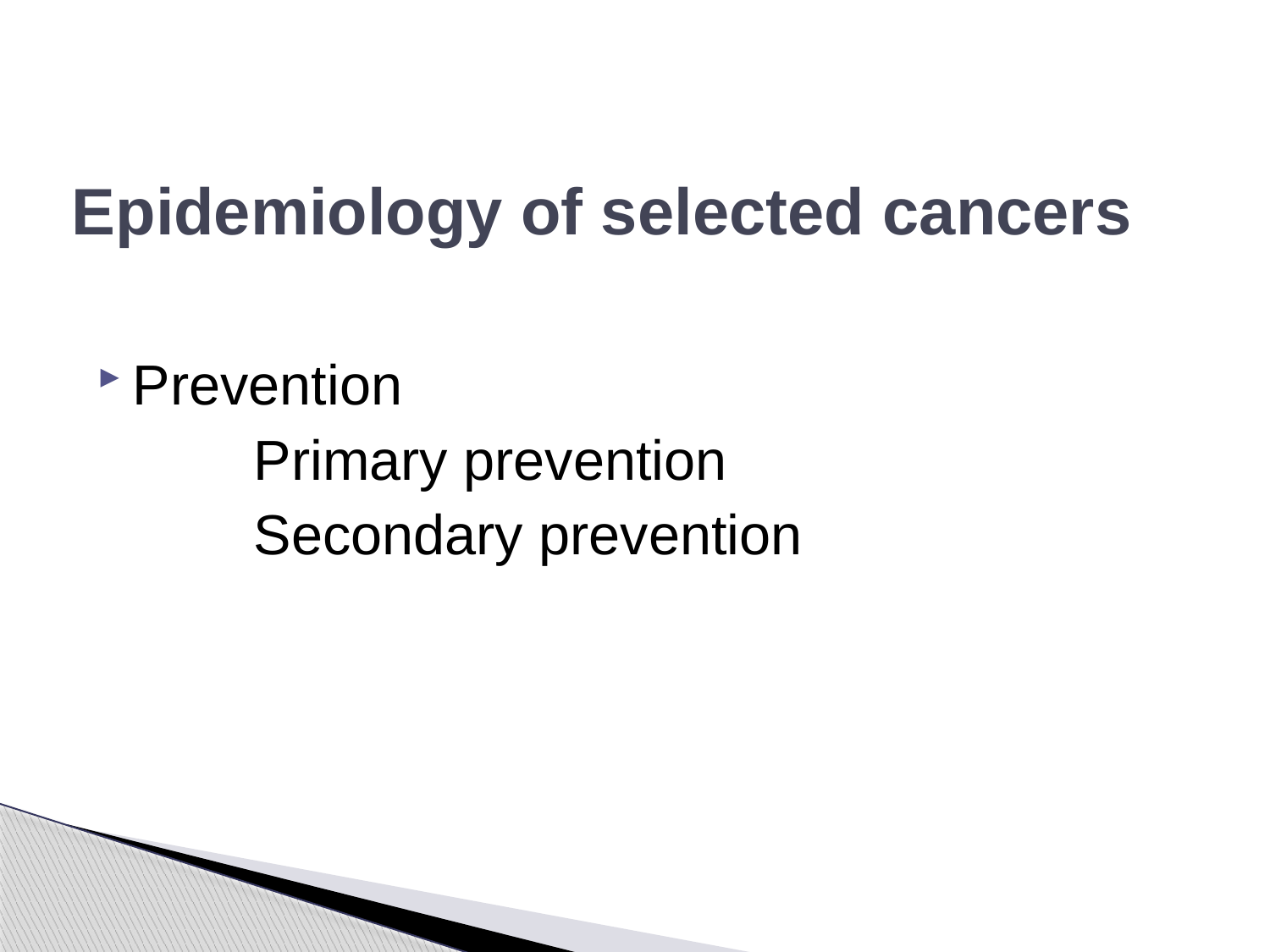

# Epidemiology of selected cancers
Prevention
          Primary prevention
          Secondary prevention